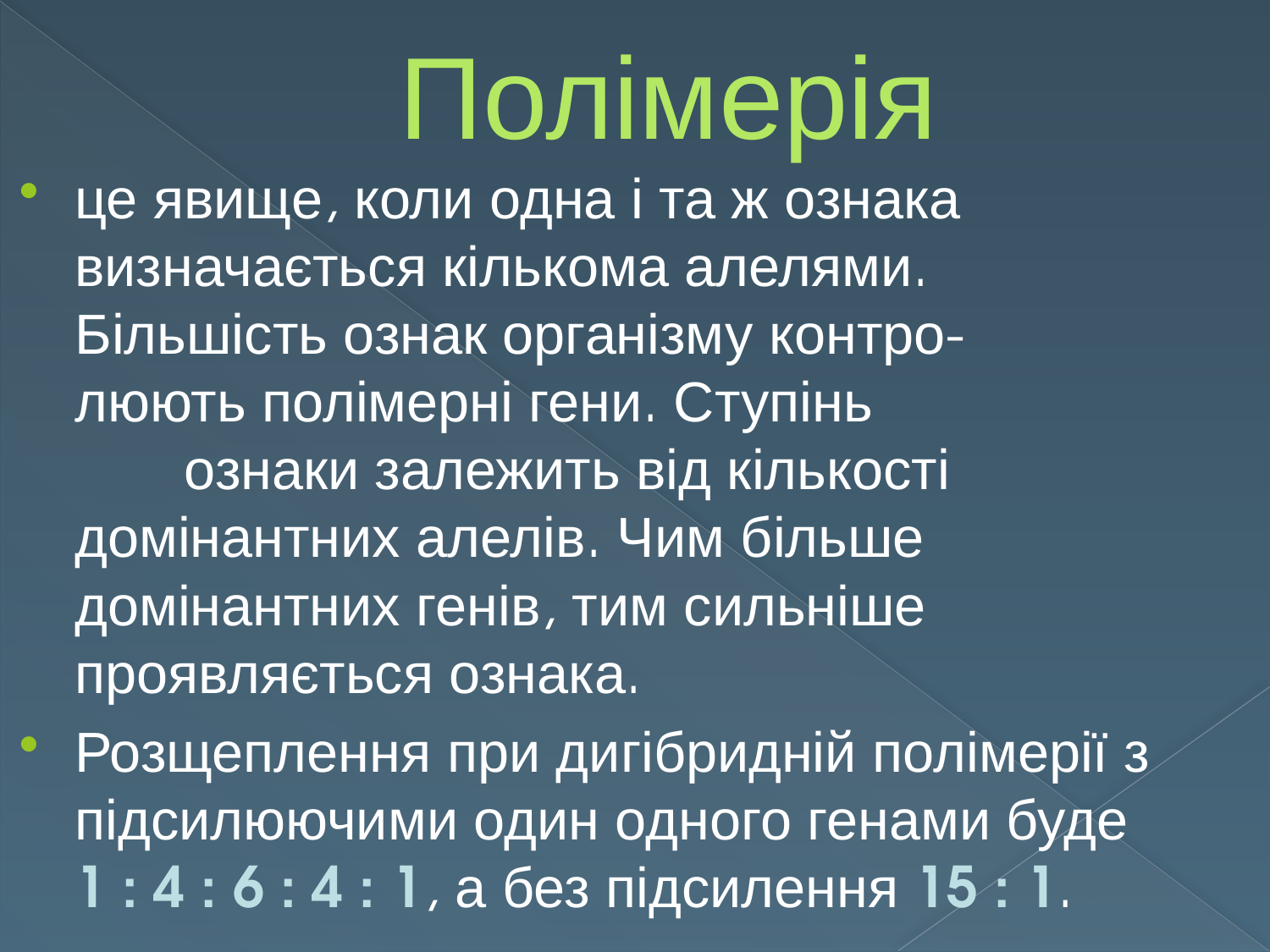

# Полімерія
це явище, коли одна і та ж ознака визначається кількома алелями.                   Більшість ознак організму контро-             люють полімерні гени. Ступінь                                ознаки залежить від кількості домінантних алелів. Чим більше домінантних генів, тим сильніше проявляється ознака.
Розщеплення при дигібридній полімерії з підсилюючими один одного генами буде         1 : 4 : 6 : 4 : 1, а без підсилення 15 : 1.